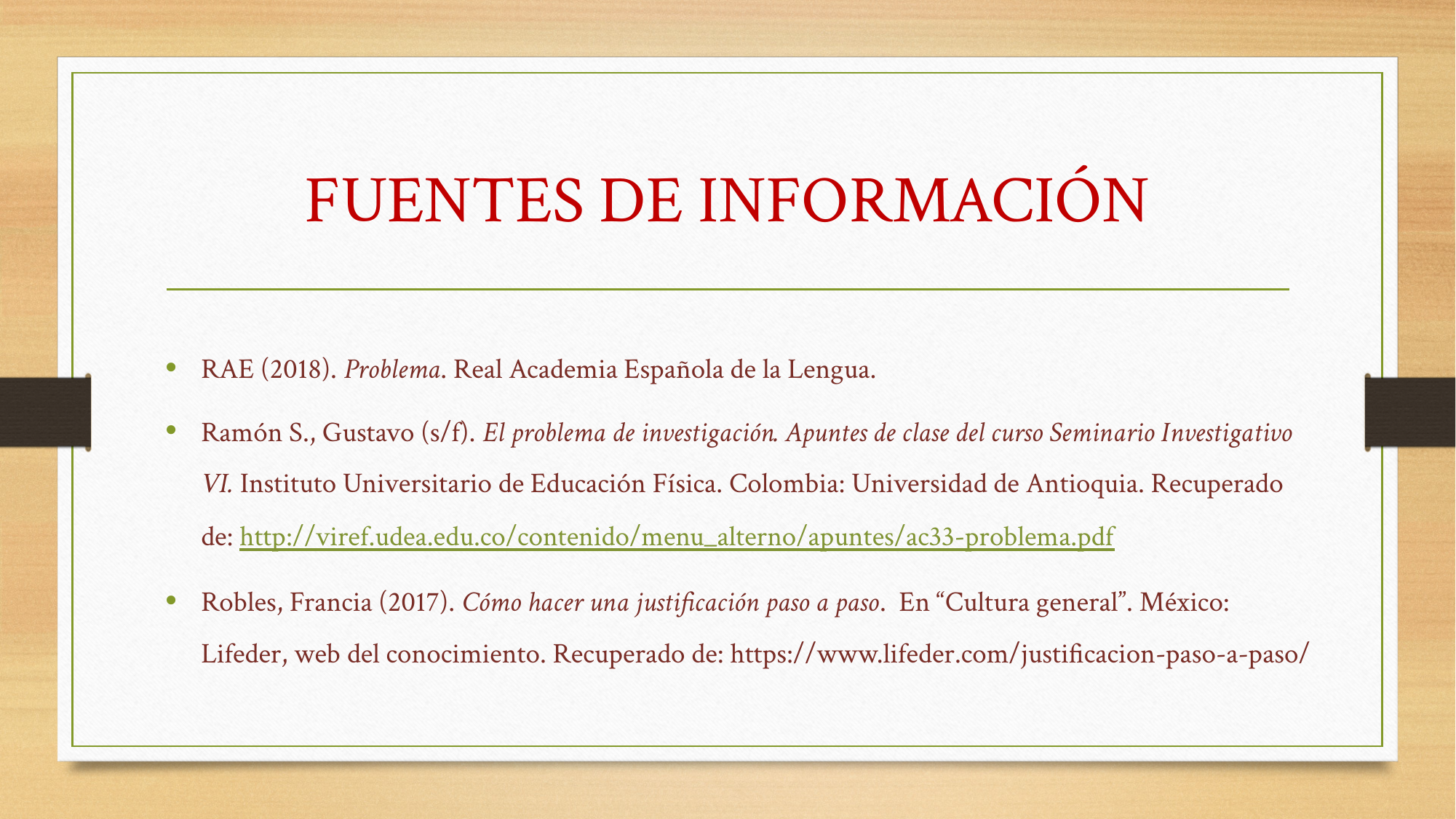

# FUENTES DE INFORMACIÓN

RAE (2018). Problema. Real Academia Española de la Lengua.
Ramón S., Gustavo (s/f). El problema de investigación. Apuntes de clase del curso Seminario Investigativo VI. Instituto Universitario de Educación Física. Colombia: Universidad de Antioquia. Recuperado de: http://viref.udea.edu.co/contenido/menu_alterno/apuntes/ac33-problema.pdf
Robles, Francia (2017). Cómo hacer una justificación paso a paso.  En “Cultura general”. México: Lifeder, web del conocimiento. Recuperado de: https://www.lifeder.com/justificacion-paso-a-paso/